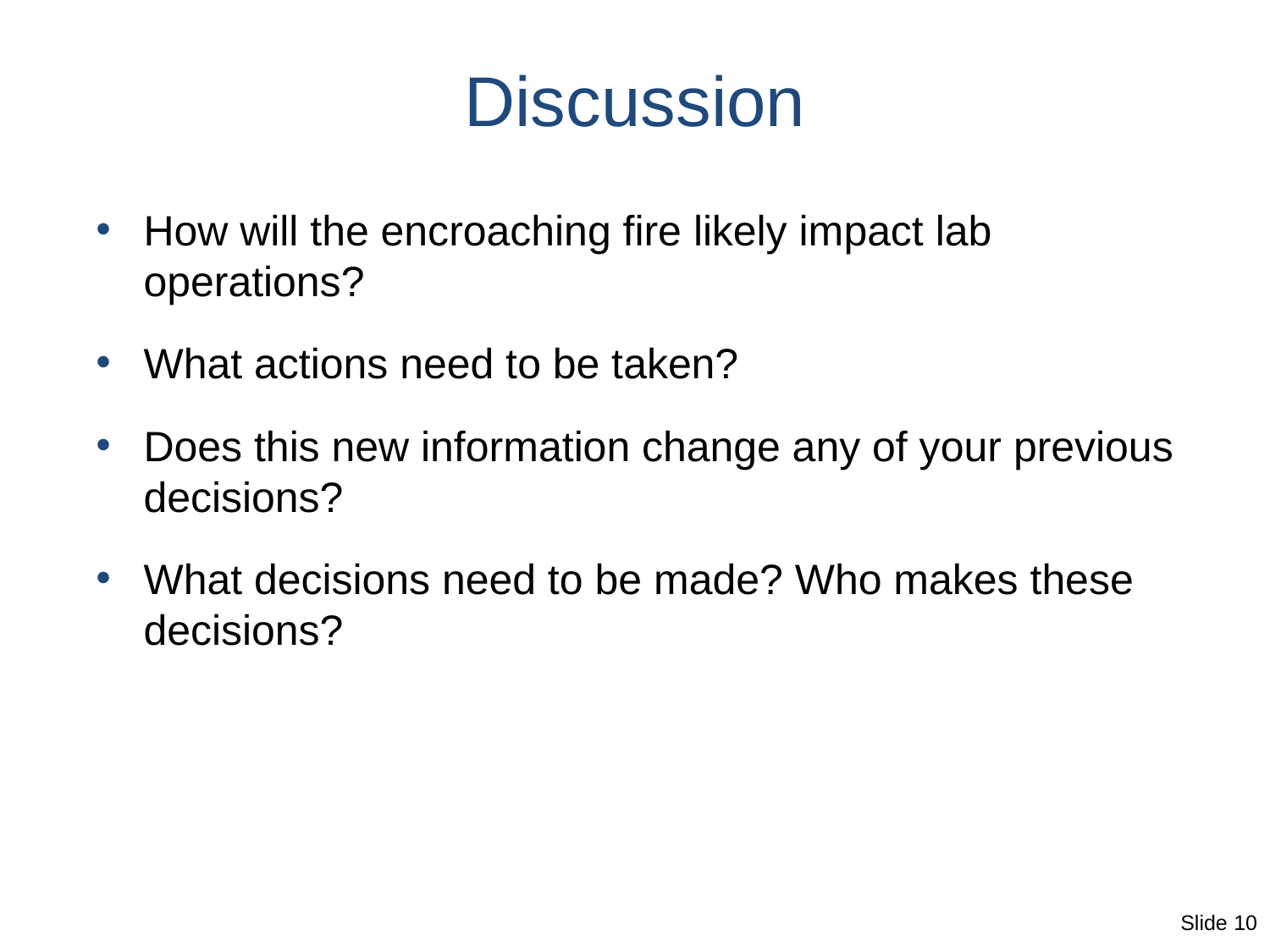

# Discussion
How will the encroaching fire likely impact lab operations?
What actions need to be taken?
Does this new information change any of your previous decisions?
What decisions need to be made? Who makes these decisions?